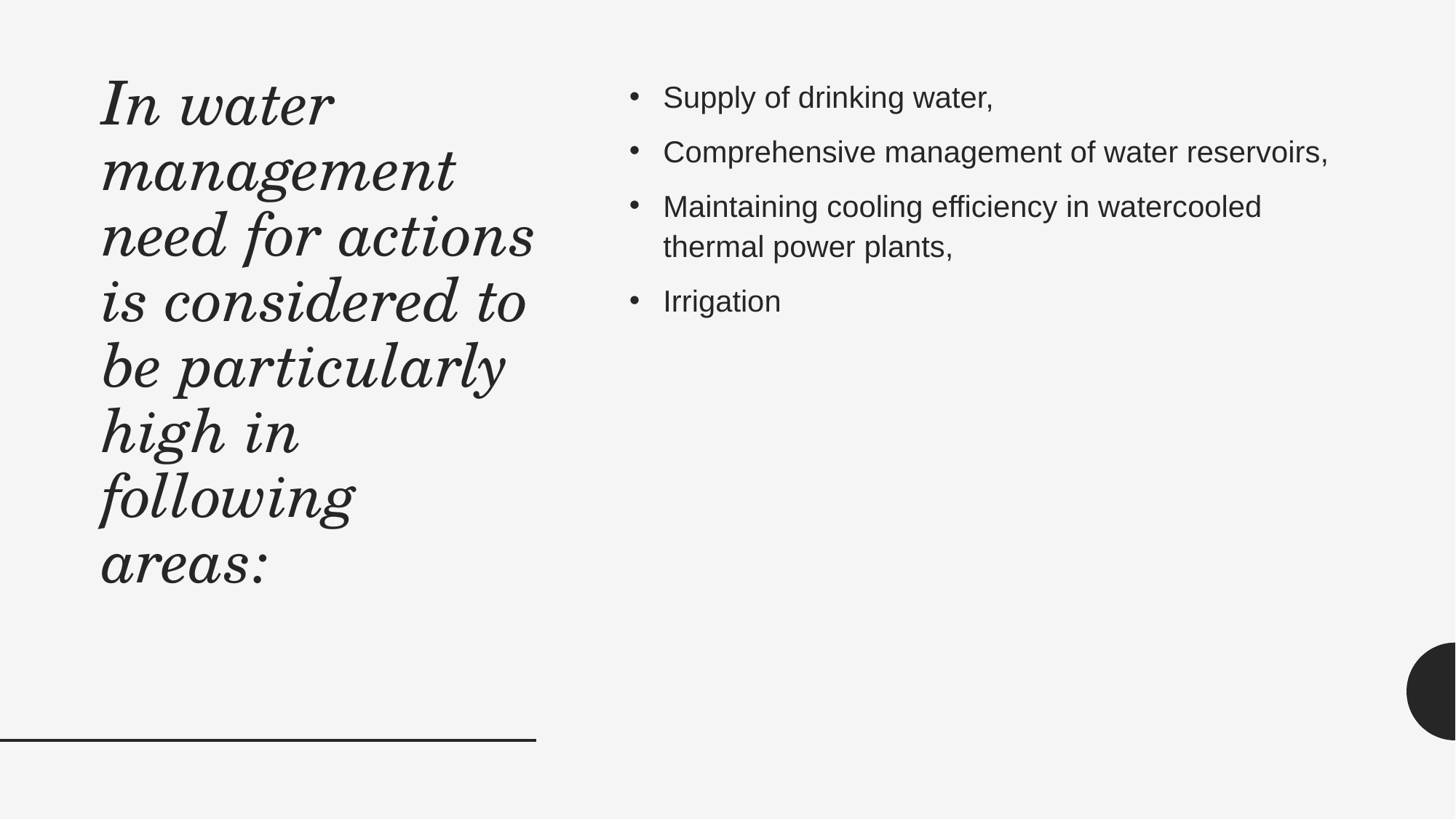

# In water management need for actions is considered to be particularly high in following areas:
Supply of drinking water,
Comprehensive management of water reservoirs,
Maintaining cooling efficiency in watercooled thermal power plants,
Irrigation